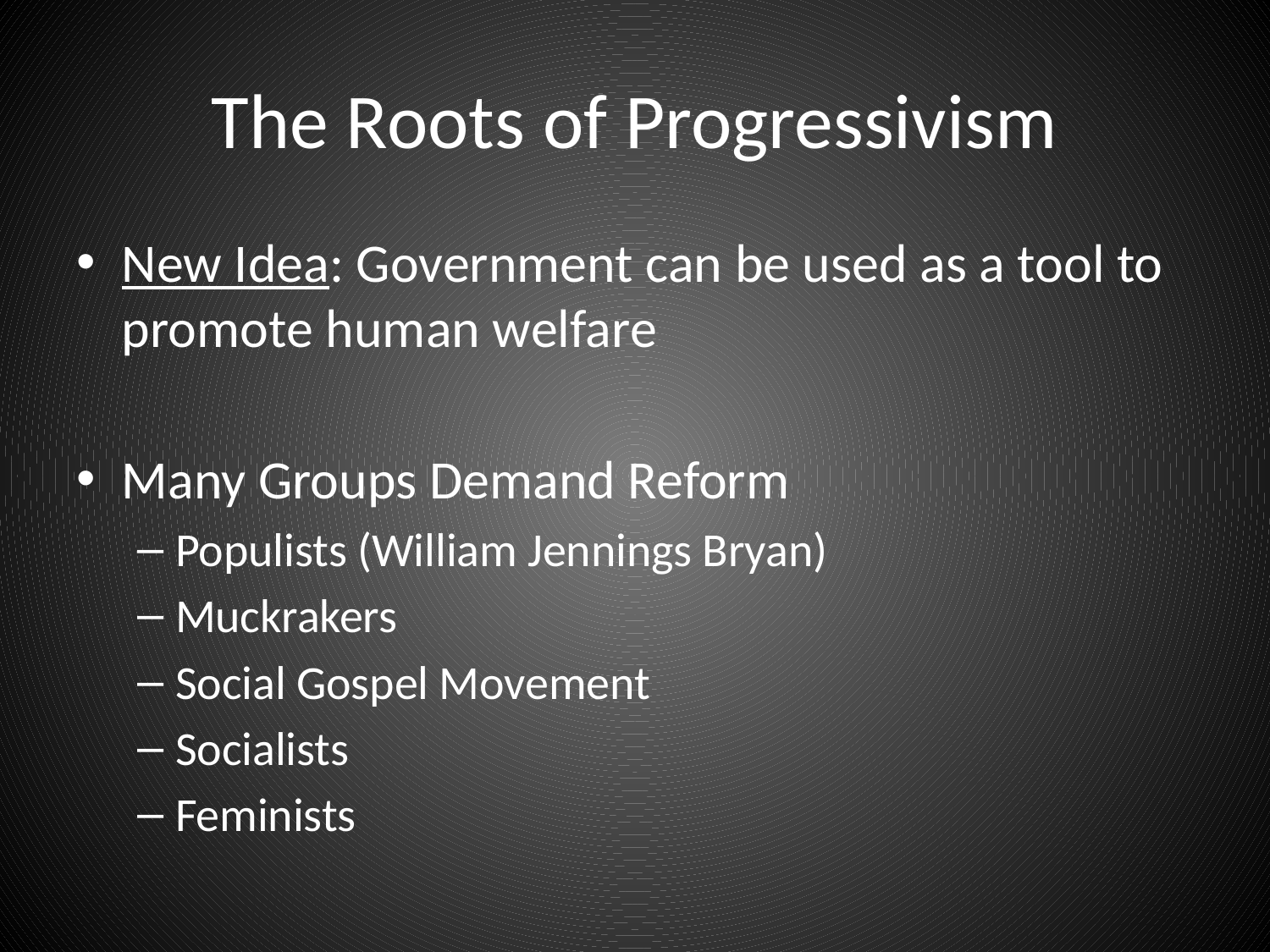

# The Roots of Progressivism
New Idea: Government can be used as a tool to promote human welfare

Many Groups Demand Reform
Populists (William Jennings Bryan)
Muckrakers
Social Gospel Movement
Socialists
Feminists